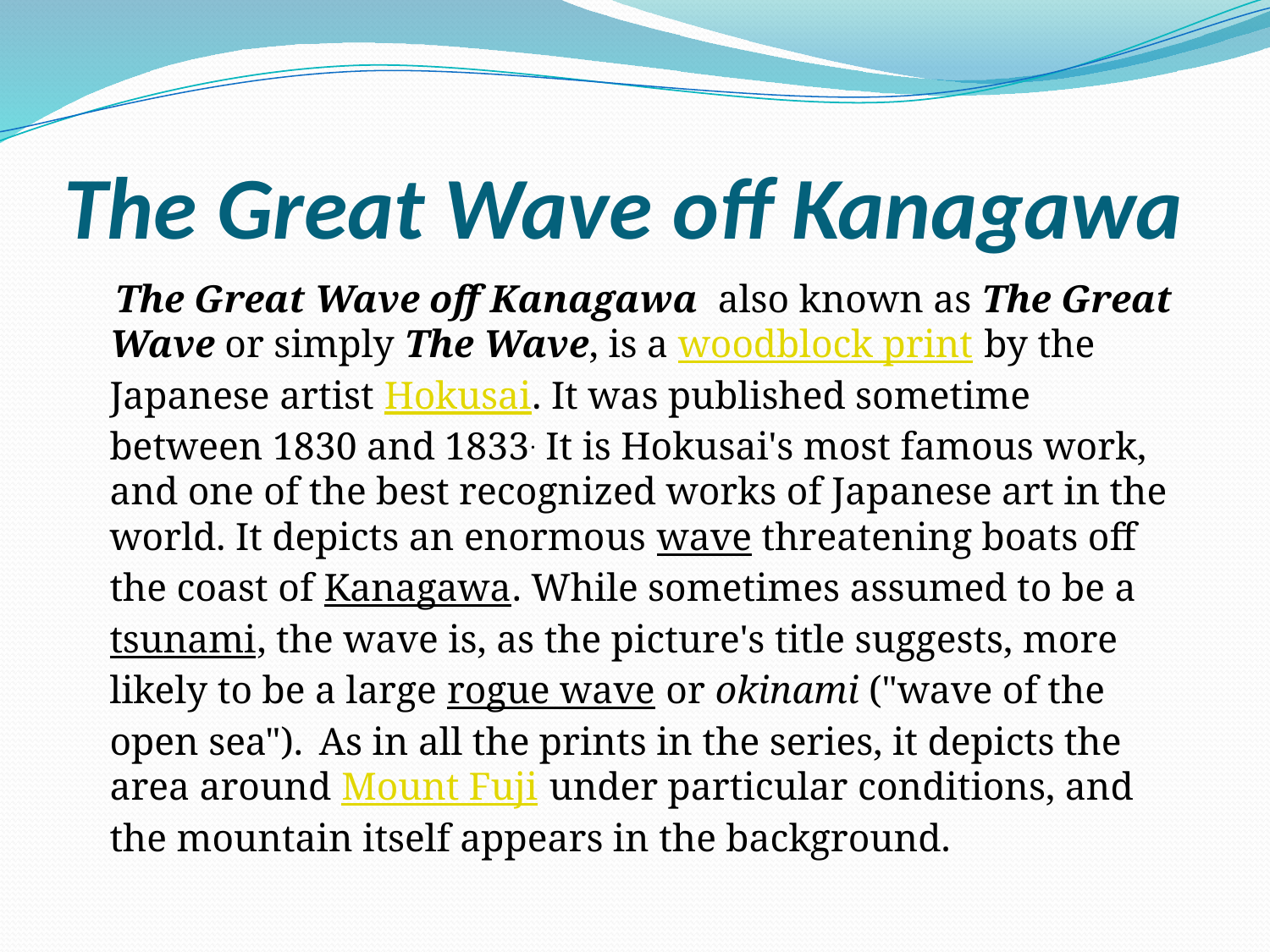

# The Great Wave off Kanagawa
    The Great Wave off Kanagawa  also known as The Great Wave or simply The Wave, is a woodblock print by the Japanese artist Hokusai. It was published sometime between 1830 and 1833. It is Hokusai's most famous work, and one of the best recognized works of Japanese art in the world. It depicts an enormous wave threatening boats off the coast of Kanagawa. While sometimes assumed to be a tsunami, the wave is, as the picture's title suggests, more likely to be a large rogue wave or okinami ("wave of the open sea").  As in all the prints in the series, it depicts the area around Mount Fuji under particular conditions, and the mountain itself appears in the background.